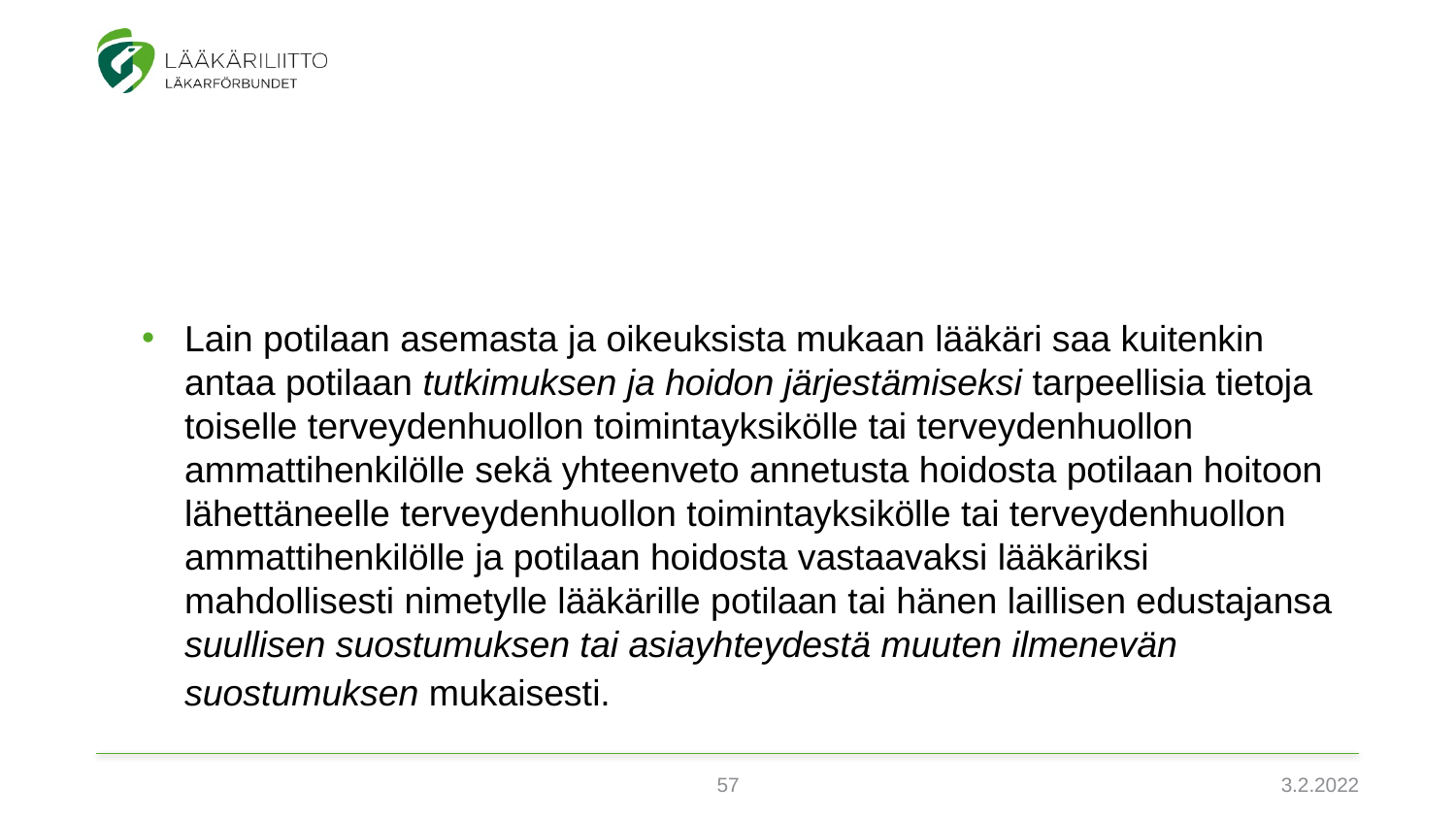

Lain potilaan asemasta ja oikeuksista mukaan lääkäri saa kuitenkin antaa potilaan tutkimuksen ja hoidon järjestämiseksi tarpeellisia tietoja toiselle terveydenhuollon toimintayksikölle tai terveydenhuollon ammattihenkilölle sekä yhteenveto annetusta hoidosta potilaan hoitoon lähettäneelle terveydenhuollon toimintayksikölle tai terveydenhuollon ammattihenkilölle ja potilaan hoidosta vastaavaksi lääkäriksi mahdollisesti nimetylle lääkärille potilaan tai hänen laillisen edustajansa suullisen suostumuksen tai asiayhteydestä muuten ilmenevän suostumuksen mukaisesti.

57
3.2.2022